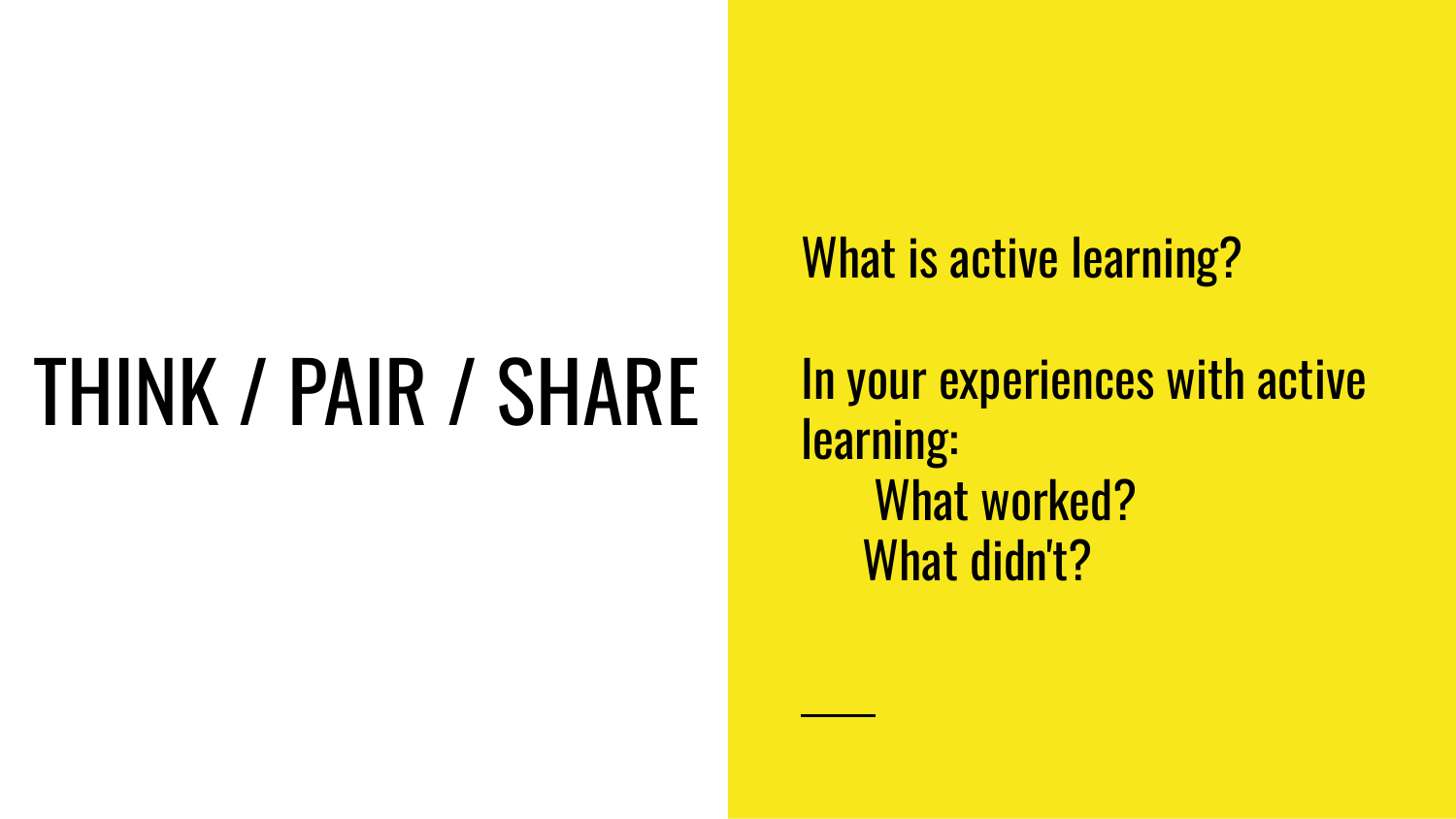

What is active learning?

In your experiences with active learning:
What worked?
What didn't?
# THINK / PAIR / SHARE